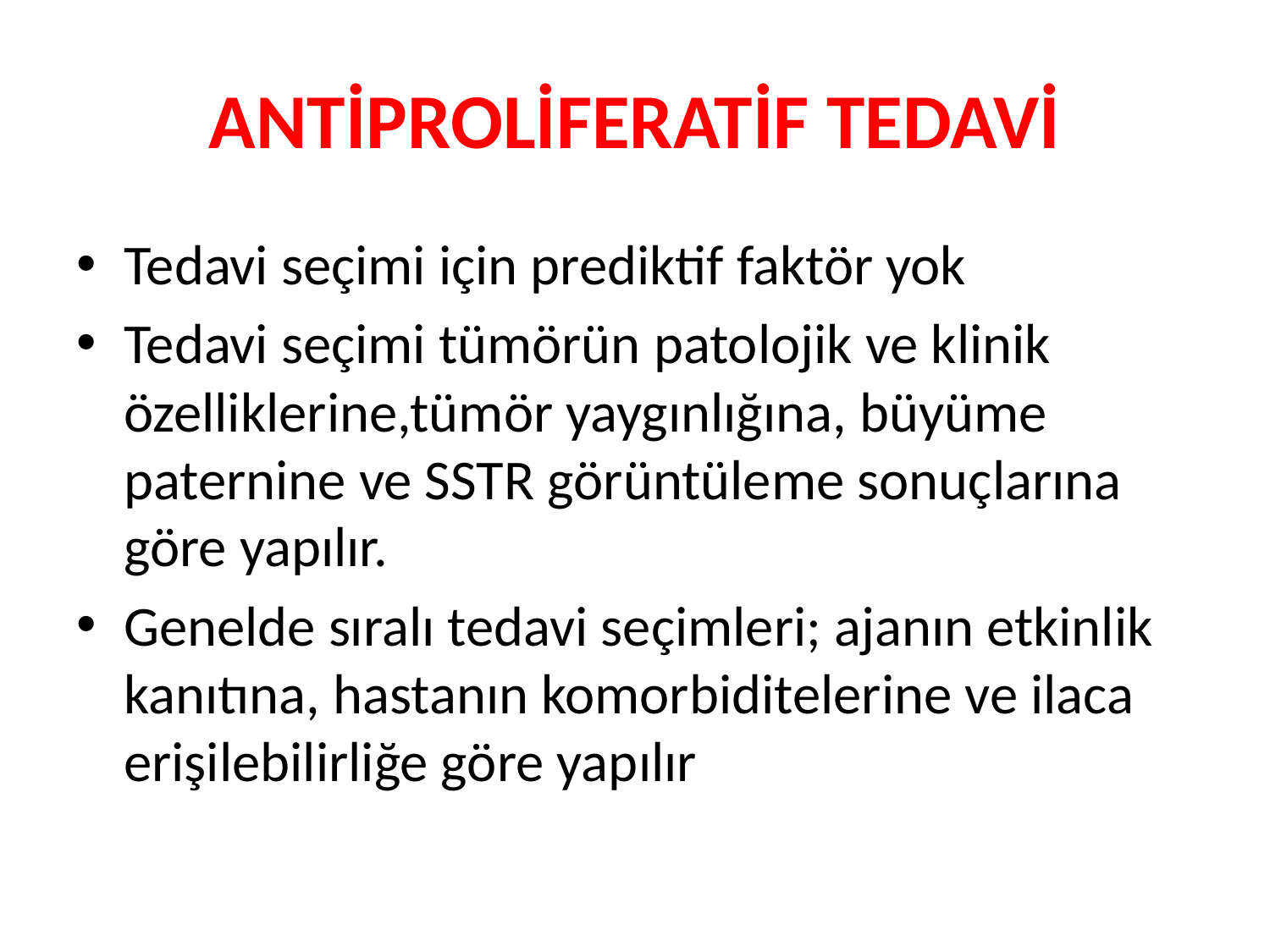

# ANTİPROLİFERATİF TEDAVİ
Tedavi seçimi için prediktif faktör yok
Tedavi seçimi tümörün patolojik ve klinik özelliklerine,tümör yaygınlığına, büyüme paternine ve SSTR görüntüleme sonuçlarına göre yapılır.
Genelde sıralı tedavi seçimleri; ajanın etkinlik kanıtına, hastanın komorbiditelerine ve ilaca erişilebilirliğe göre yapılır